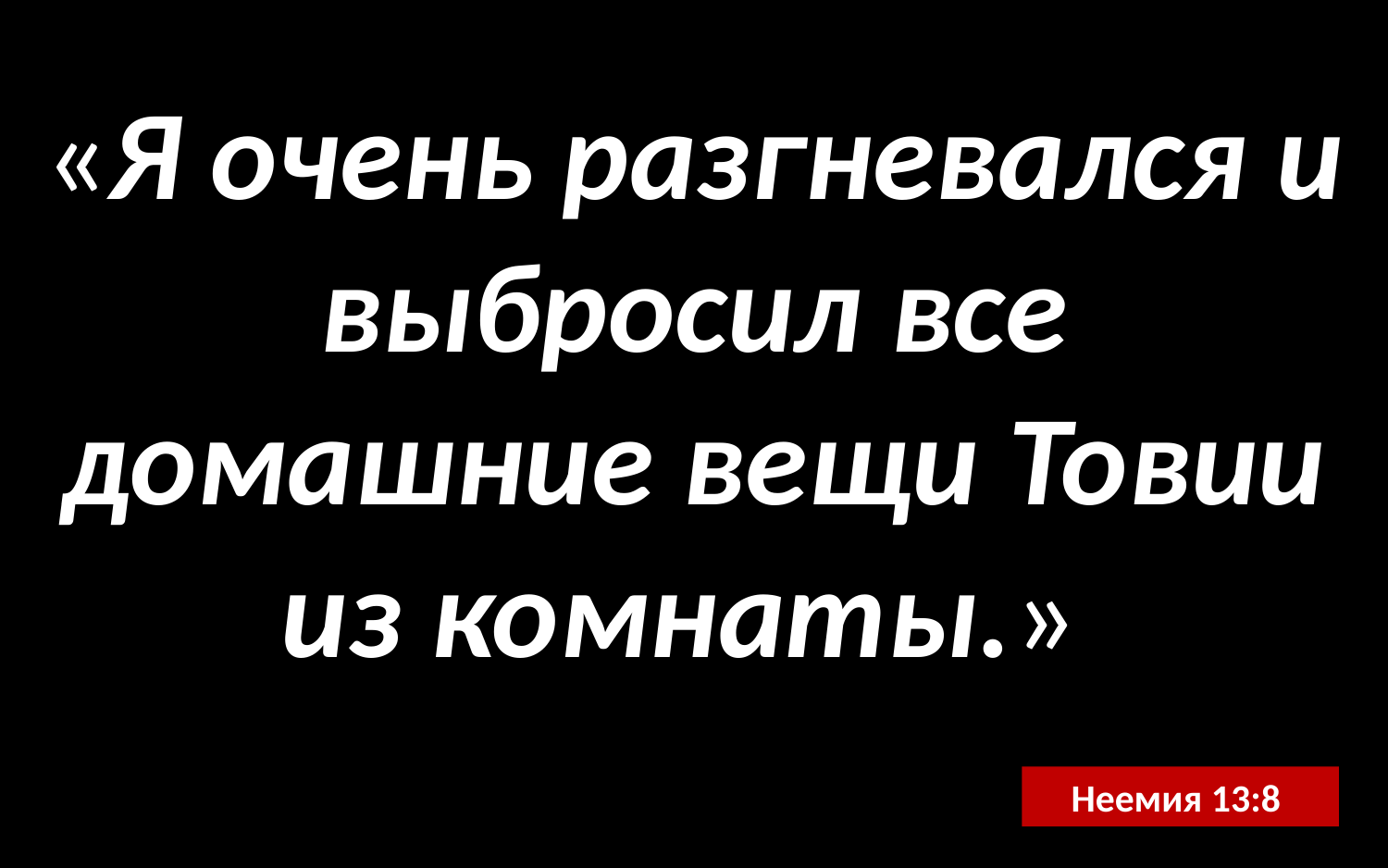

«Я очень разгневался и выбросил все домашние вещи Товии из комнаты.»
Неемия 13:8